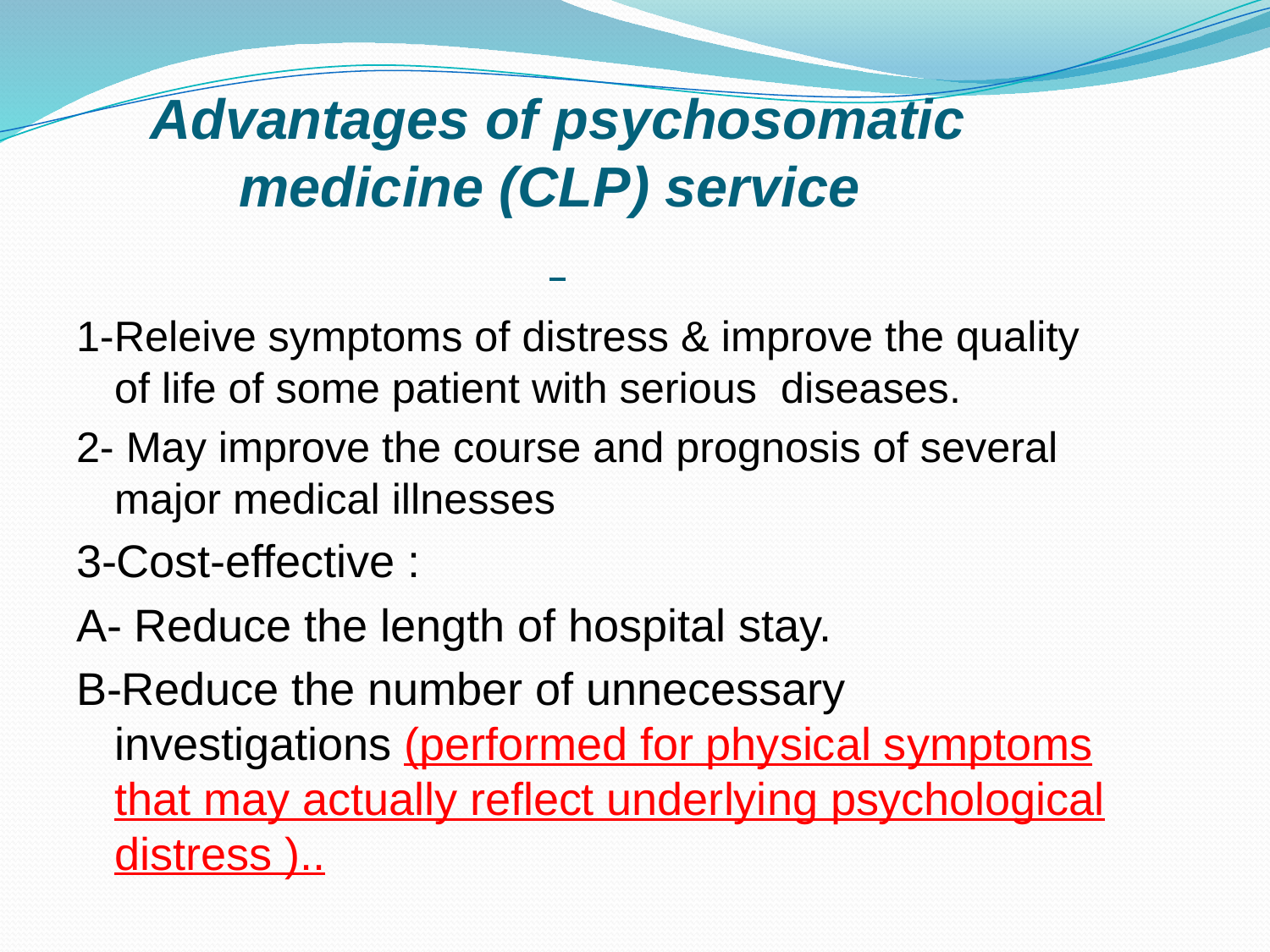

# Advantages of psychosomatic medicine (CLP) service

1-Releive symptoms of distress & improve the quality of life of some patient with serious  diseases.
2- May improve the course and prognosis of several major medical illnesses
3-Cost-effective :
A- Reduce the length of hospital stay.
B-Reduce the number of unnecessary  investigations (performed for physical symptoms that may actually reflect underlying psychological distress )..